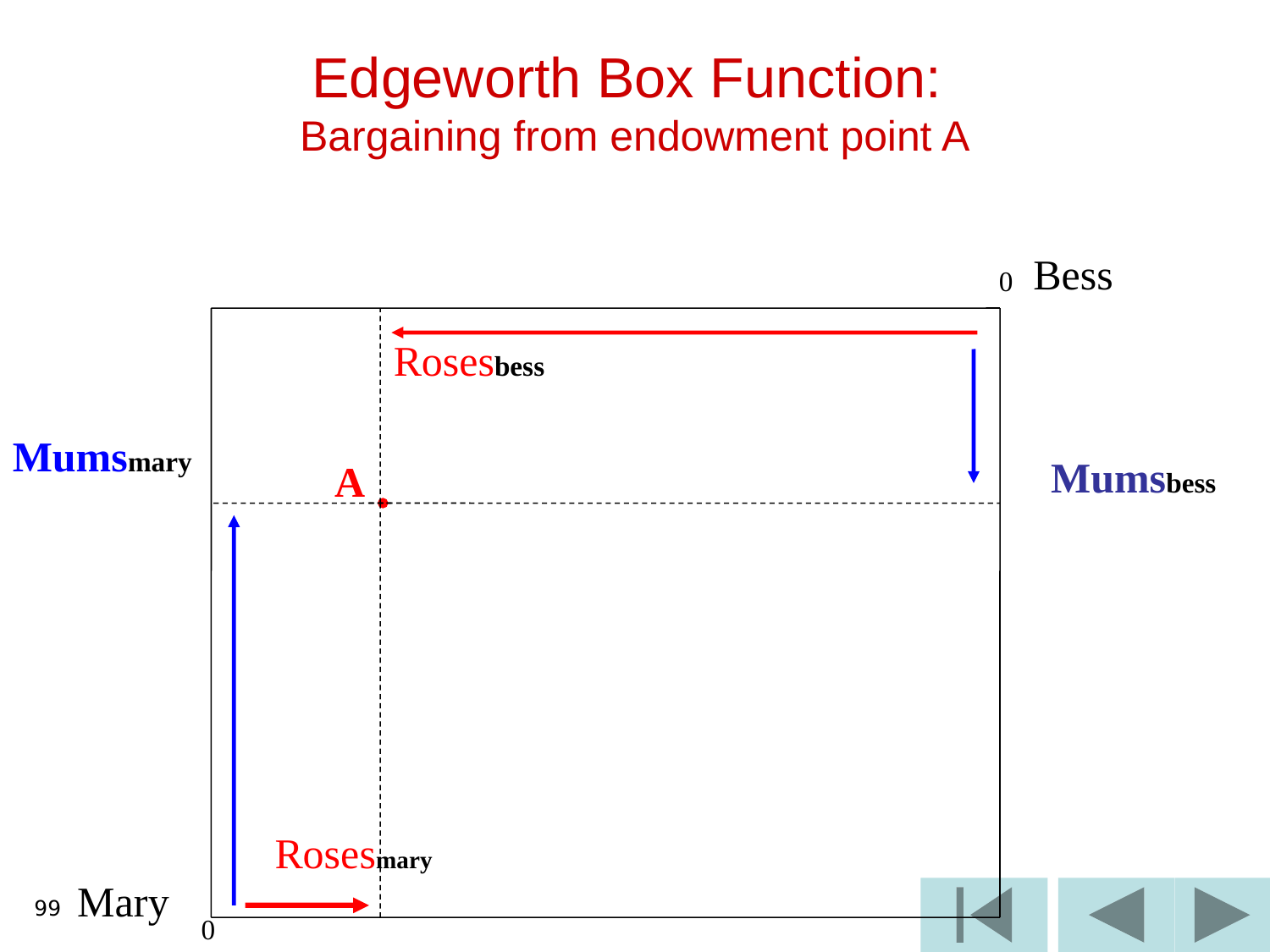

# Edgeworth Box Function: Bargaining from endowment point A
Bess
0

Rosesbess

Mumsmary
Mumsbess
A
 •

Rosesmary
Mary
99
0